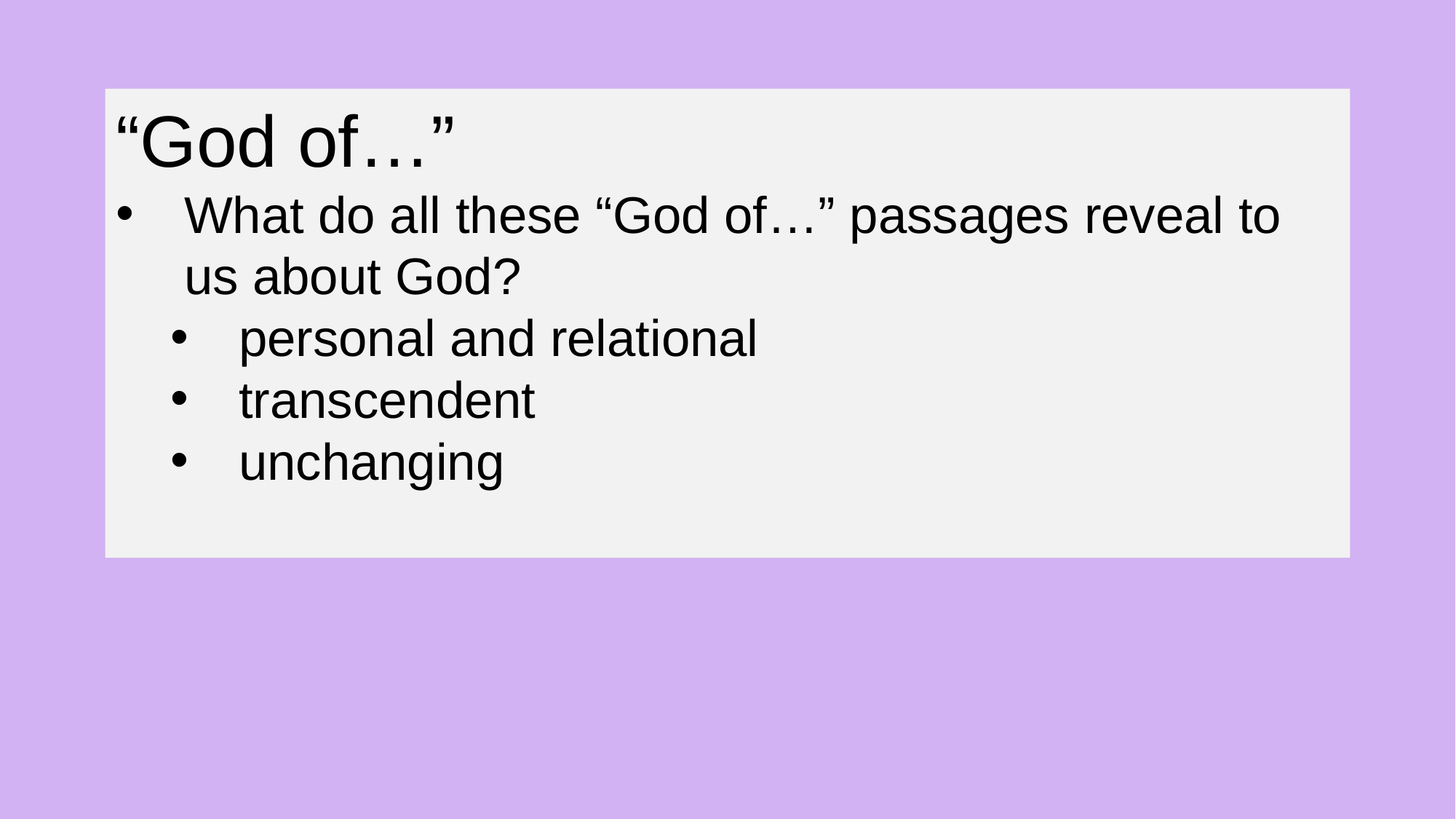

“God of…”
What do all these “God of…” passages reveal to us about God?
personal and relational
transcendent
unchanging